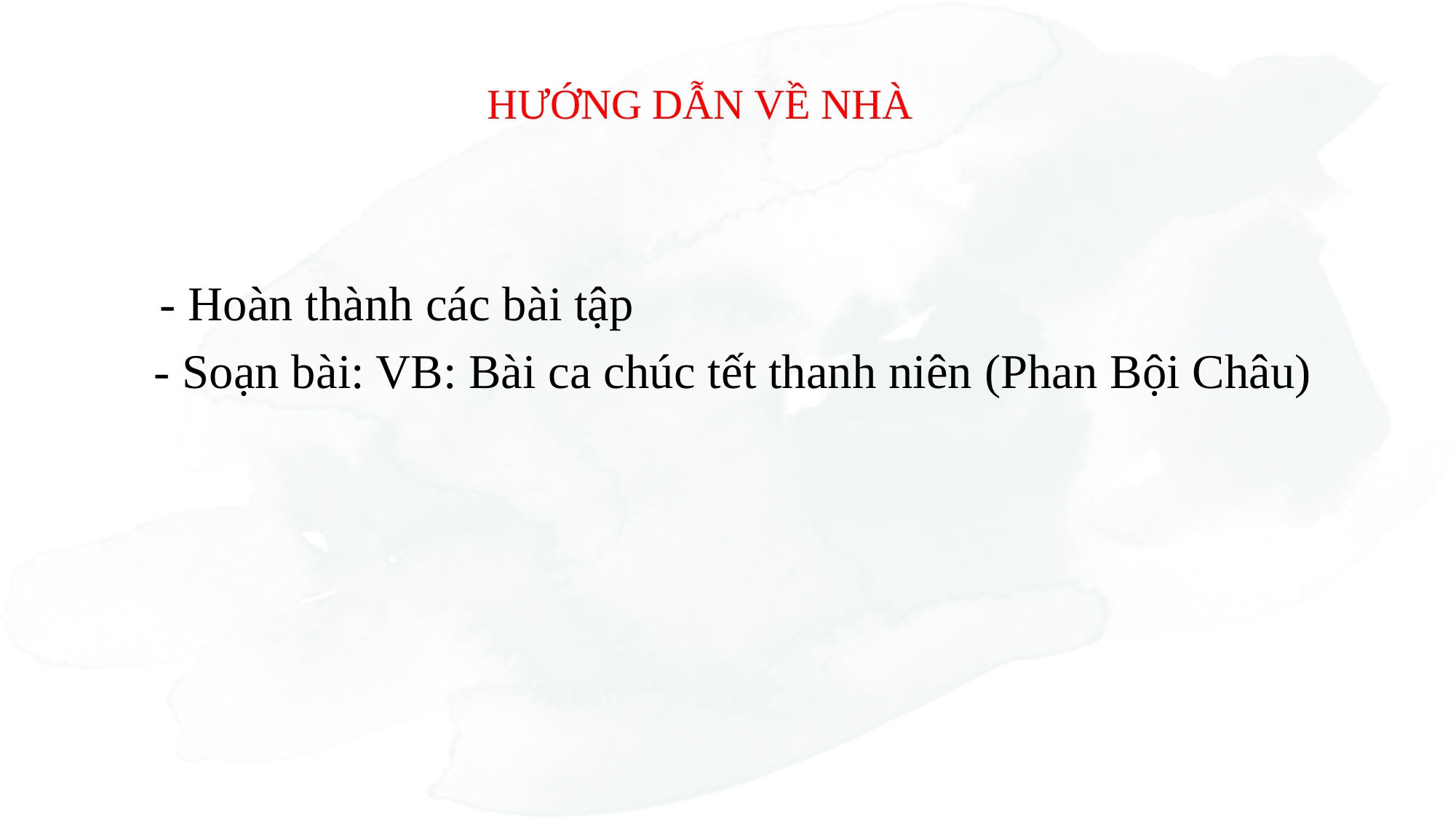

HƯỚNG DẪN VỀ NHÀ

    - Hoàn thành các bài tập
 - Soạn bài: VB: Bài ca chúc tết thanh niên (Phan Bội Châu)